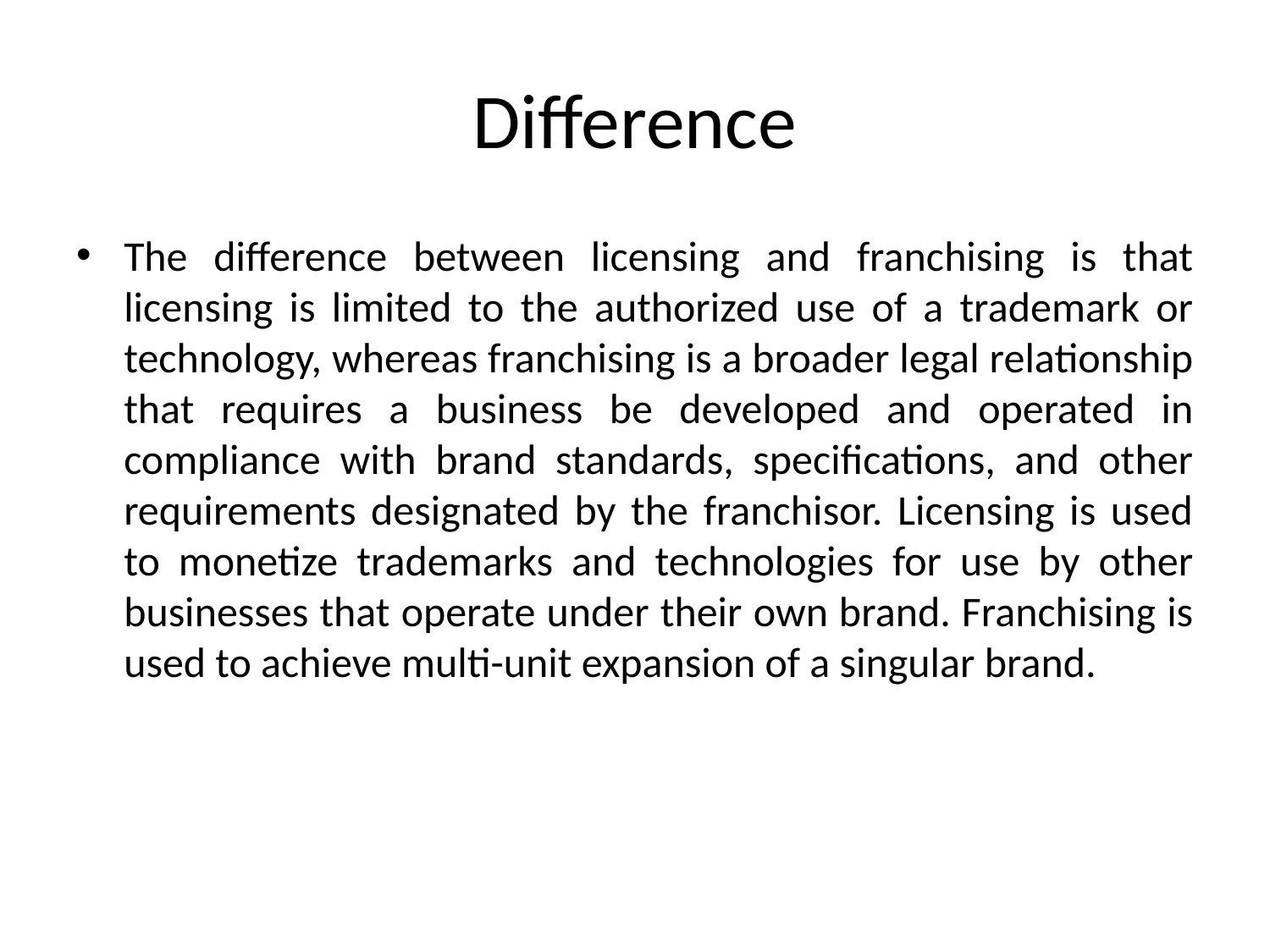

# Difference
The difference between licensing and franchising is that licensing is limited to the authorized use of a trademark or technology, whereas franchising is a broader legal relationship that requires a business be developed and operated in compliance with brand standards, specifications, and other requirements designated by the franchisor. Licensing is used to monetize trademarks and technologies for use by other businesses that operate under their own brand. Franchising is used to achieve multi-unit expansion of a singular brand.